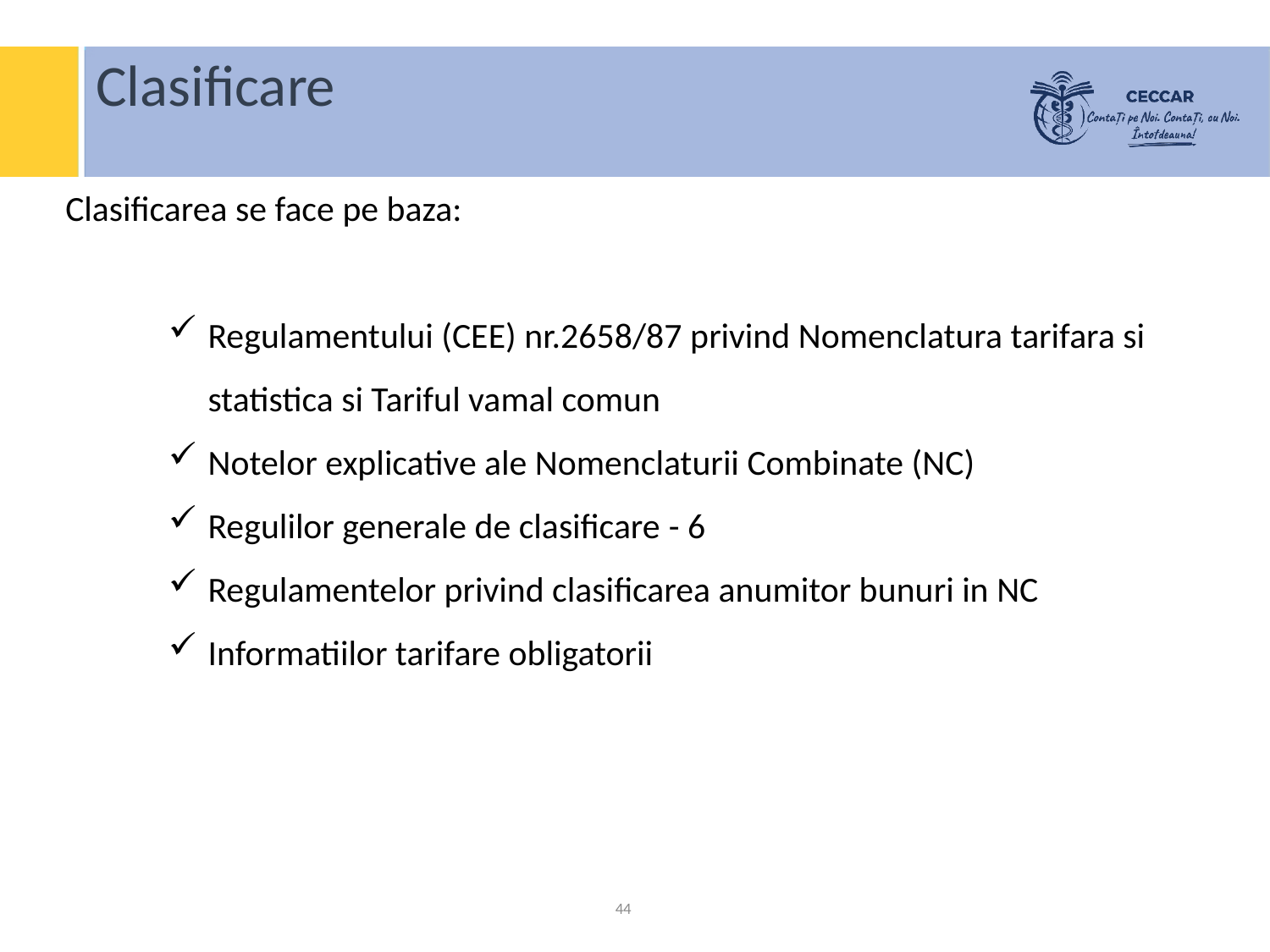

# Clasificare
Clasificarea se face pe baza:

Regulamentului (CEE) nr.2658/87 privind Nomenclatura tarifara si statistica si Tariful vamal comun
Notelor explicative ale Nomenclaturii Combinate (NC)
Regulilor generale de clasificare - 6
Regulamentelor privind clasificarea anumitor bunuri in NC
Informatiilor tarifare obligatorii
44